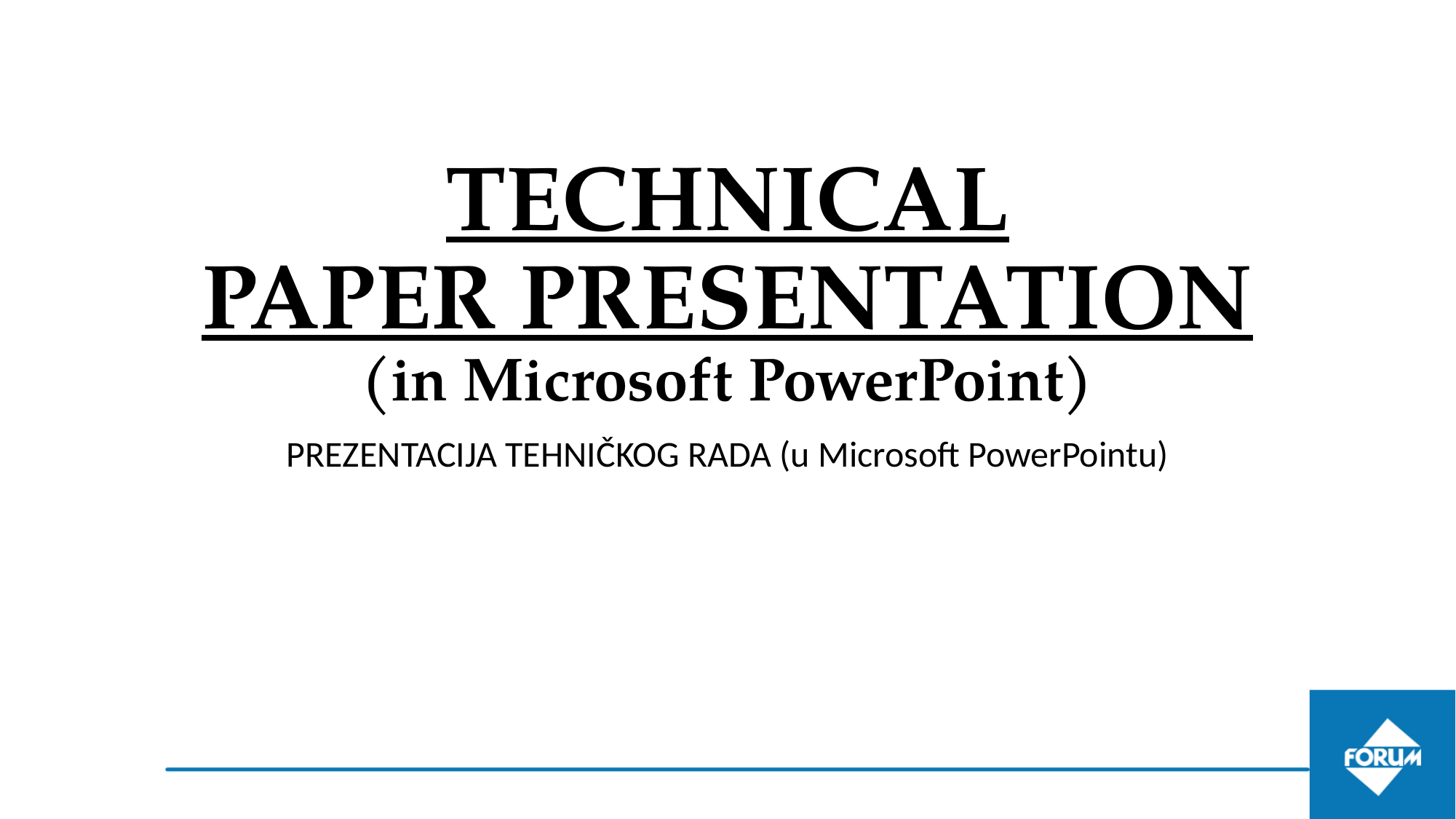

# TECHNICAL PAPER PRESENTATION (in Microsoft PowerPoint)
PREZENTACIJA TEHNIČKOG RADA (u Microsoft PowerPointu)